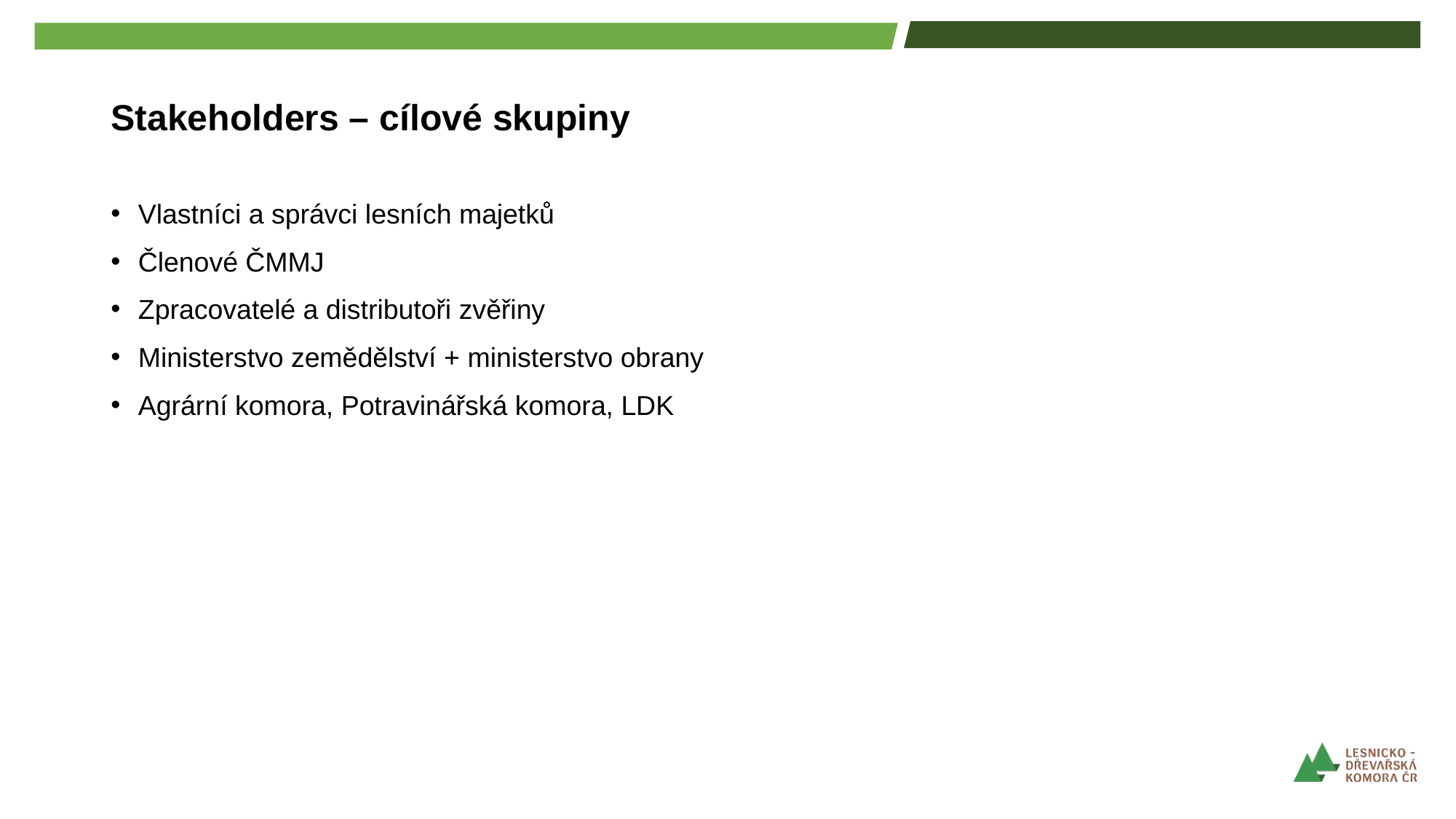

# Stakeholders – cílové skupiny
Vlastníci a správci lesních majetků
Členové ČMMJ
Zpracovatelé a distributoři zvěřiny
Ministerstvo zemědělství + ministerstvo obrany
Agrární komora, Potravinářská komora, LDK